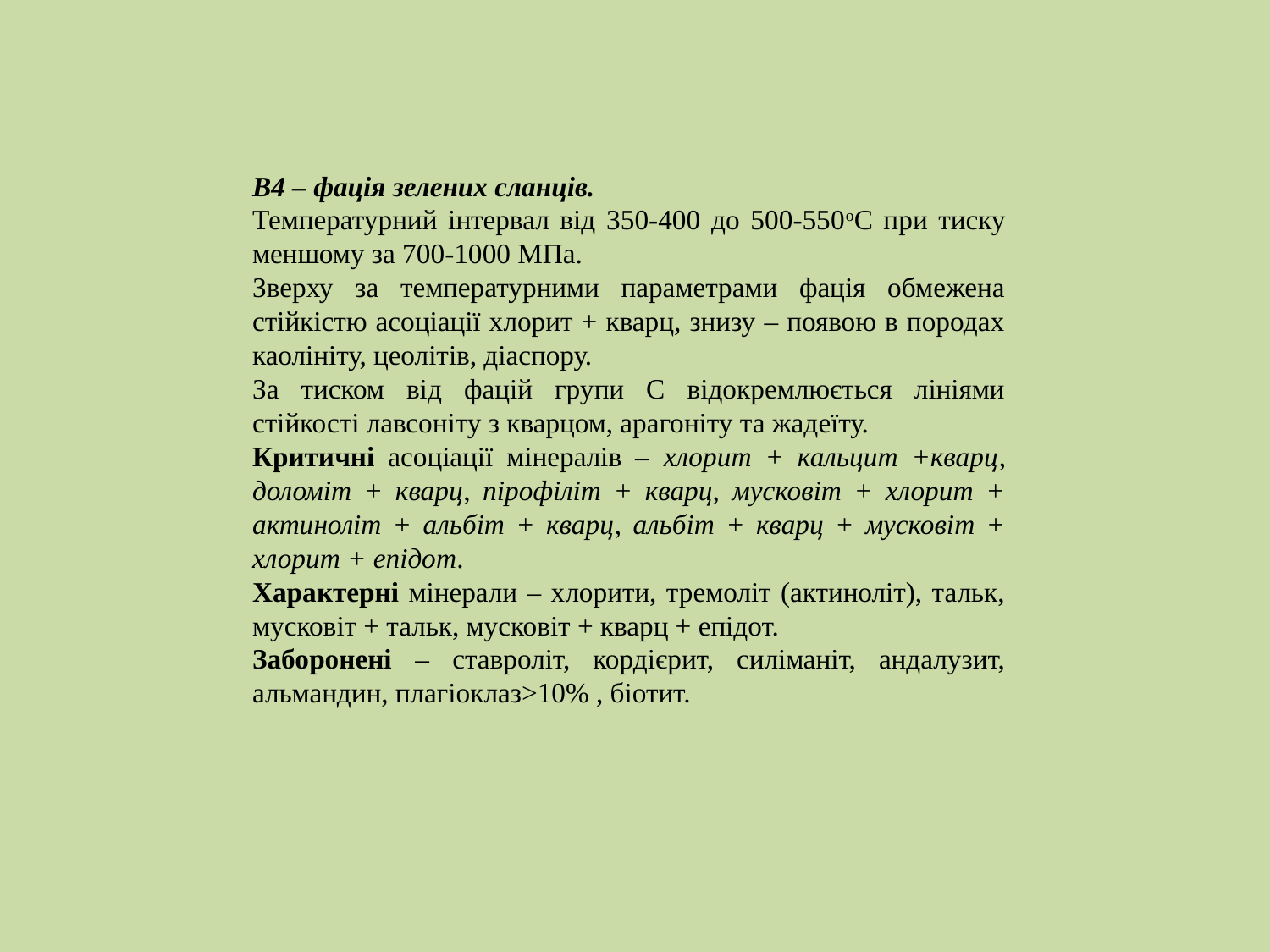

В4 – фація зелених сланців.
Температурний інтервал від 350-400 до 500-550оС при тиску меншому за 700-1000 МПа.
Зверху за температурними параметрами фація обмежена стійкістю асоціації хлорит + кварц, знизу – появою в породах каолініту, цеолітів, діаспору.
За тиском від фацій групи С відокремлюється лініями стійкості лавсоніту з кварцом, арагоніту та жадеїту.
Критичні асоціації мінералів – хлорит + кальцит +кварц, доломіт + кварц, пірофіліт + кварц, мусковіт + хлорит + актиноліт + альбіт + кварц, альбіт + кварц + мусковіт + хлорит + епідот.
Характерні мінерали – хлорити, тремоліт (актиноліт), тальк, мусковіт + тальк, мусковіт + кварц + епідот.
Заборонені – ставроліт, кордієрит, силіманіт, андалузит, альмандин, плагіоклаз>10% , біотит.